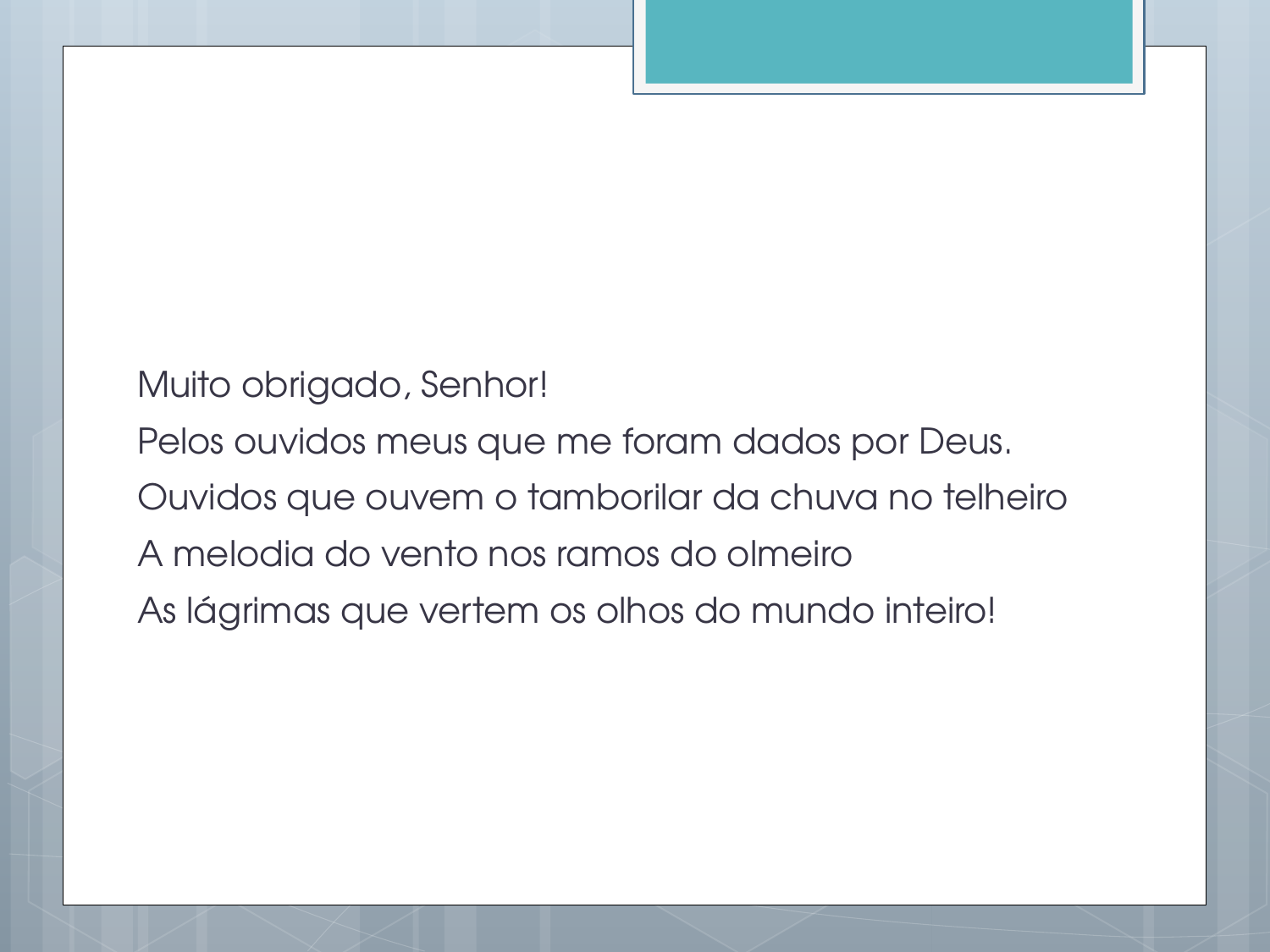

Muito obrigado, Senhor!
Pelos ouvidos meus que me foram dados por Deus.
Ouvidos que ouvem o tamborilar da chuva no telheiro
A melodia do vento nos ramos do olmeiro
As lágrimas que vertem os olhos do mundo inteiro!